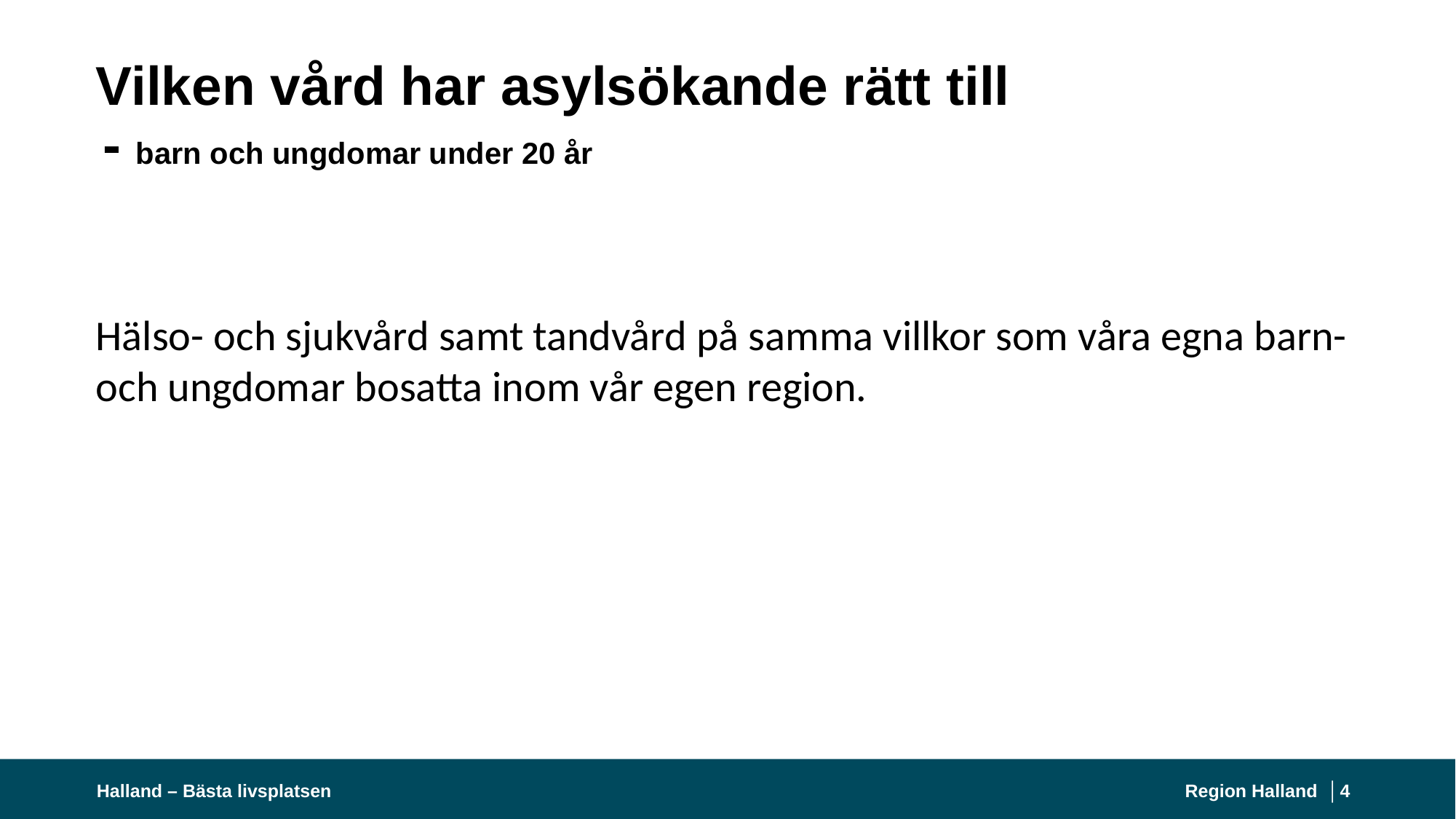

# Vilken vård har asylsökande rätt till - barn och ungdomar under 20 år

Hälso- och sjukvård samt tandvård på samma villkor som våra egna barn- och ungdomar bosatta inom vår egen region.

Halland – Bästa livsplatsen
Region Halland  │
4